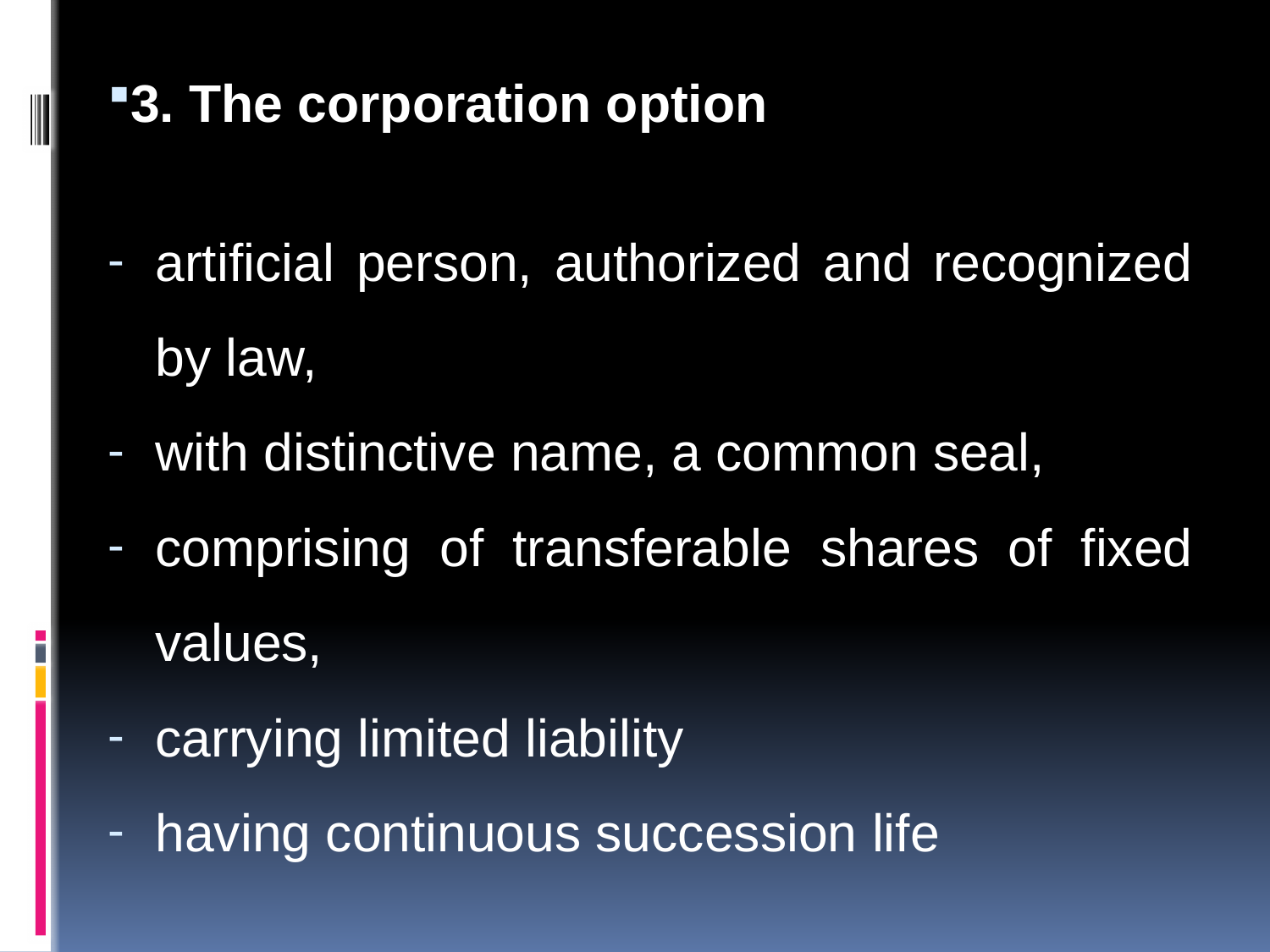

3. The corporation option

artificial person, authorized and recognized by law,
with distinctive name, a common seal,
comprising of transferable shares of fixed values,
carrying limited liability
having continuous succession life